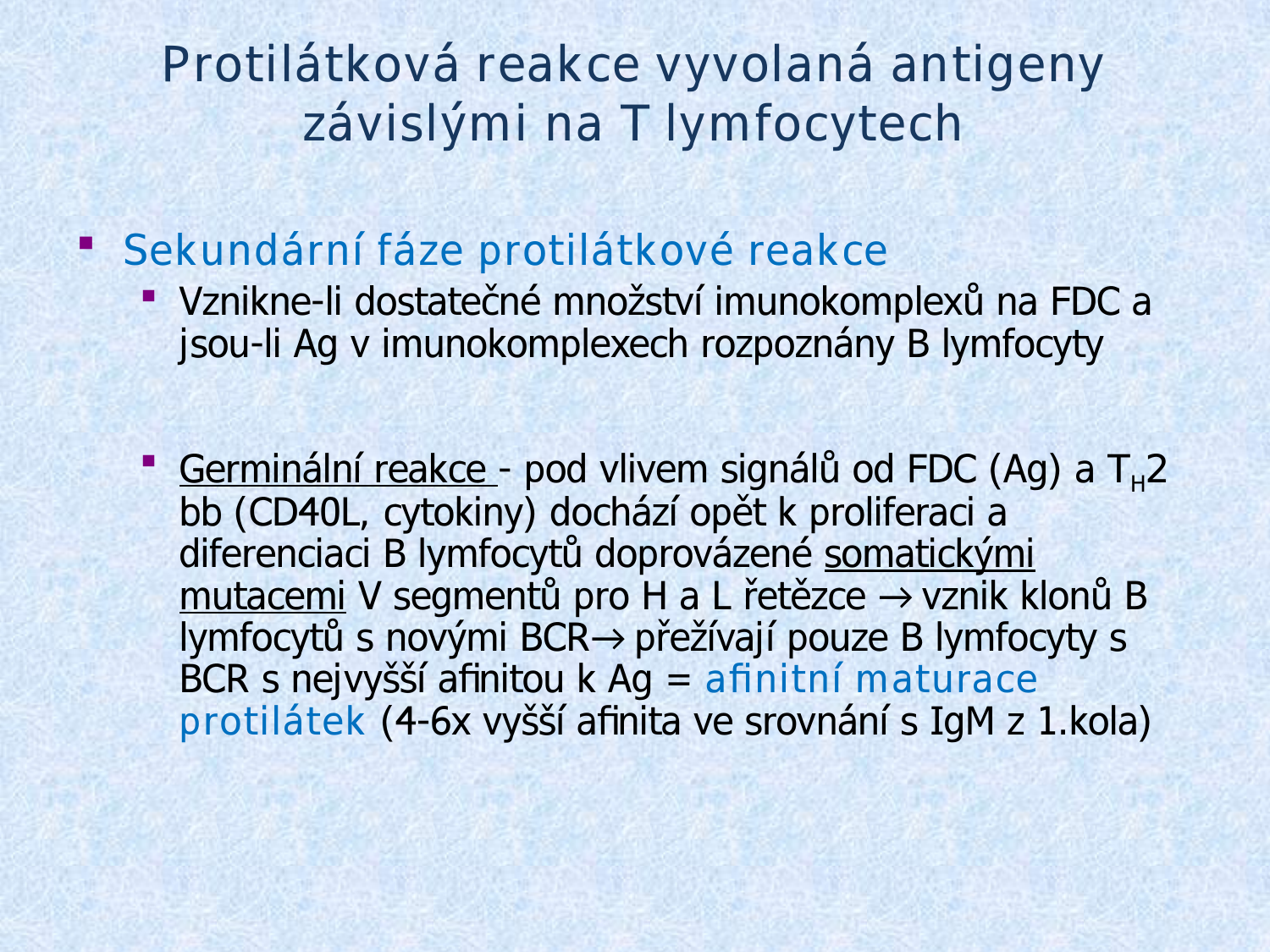

# Protilátková reakce vyvolaná antigeny závislými na T lymfocytech
Sekundární fáze protilátkové reakce
Vznikne-li dostatečné množství imunokomplexů na FDC a jsou-li Ag v imunokomplexech rozpoznány B lymfocyty

Germinální reakce - pod vlivem signálů od FDC (Ag) a TH2 bb (CD40L, cytokiny) dochází opět k proliferaci a diferenciaci B lymfocytů doprovázené somatickými mutacemi V segmentů pro H a L řetězce → vznik klonů B lymfocytů s novými BCR→ přežívají pouze B lymfocyty s BCR s nejvyšší afinitou k Ag = afinitní maturace protilátek (4-6x vyšší afinita ve srovnání s IgM z 1.kola)